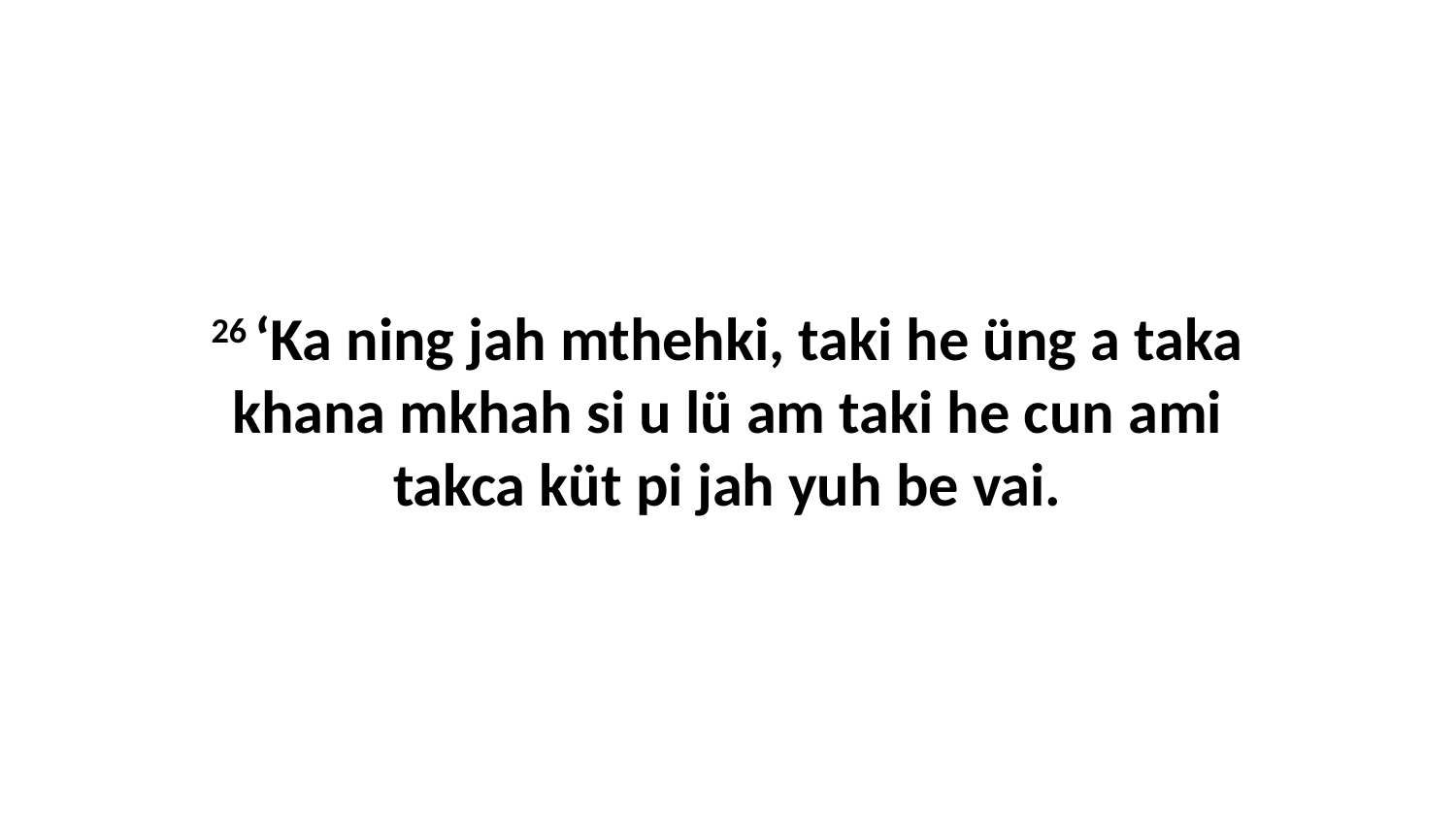

26 ‘Ka ning jah mthehki, taki he üng a taka khana mkhah si u lü am taki he cun ami takca küt pi jah yuh be vai.